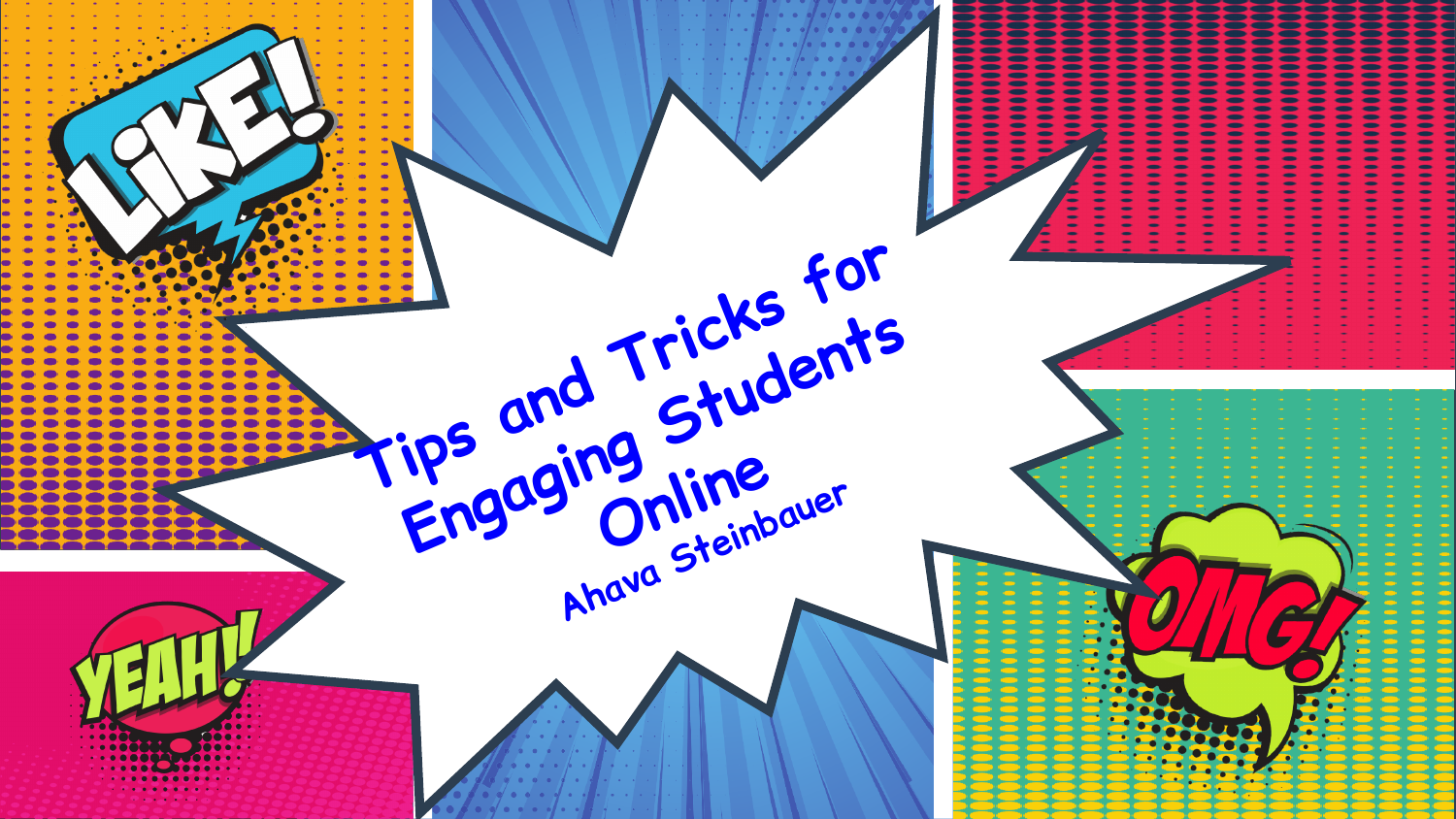

Tips and Tricks for Engaging Students Online
Ahava Steinbauer